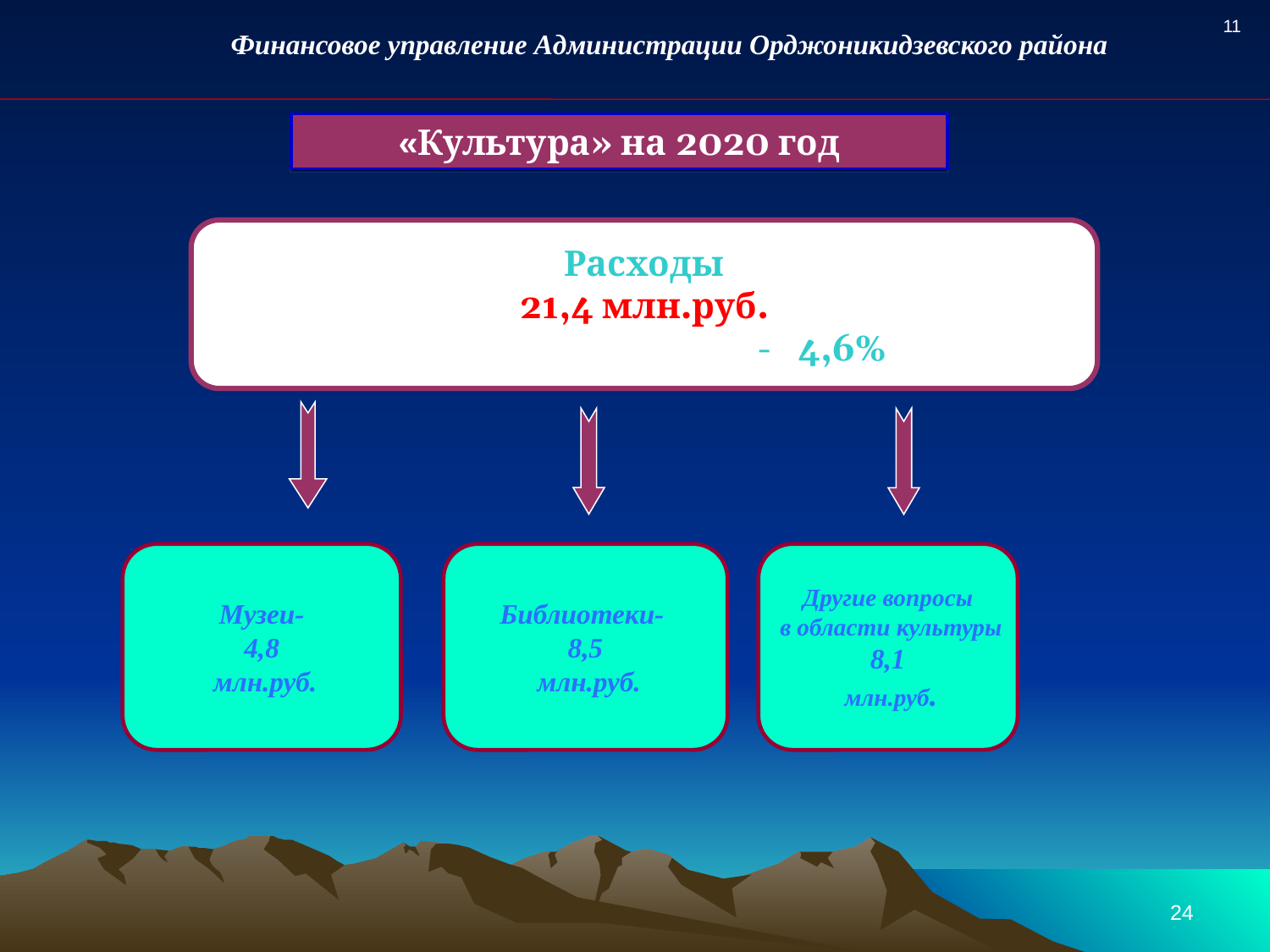

11
Финансовое управление Администрации Орджоникидзевского района
«Культура» на 2020 год
Расходы
21,4 млн.руб.
                                        -   4,6%

Музеи-
4,8
 млн.руб.
Библиотеки-
8,5
 млн.руб.
Другие вопросы
 в области культуры
8,1
 млн.руб.
24